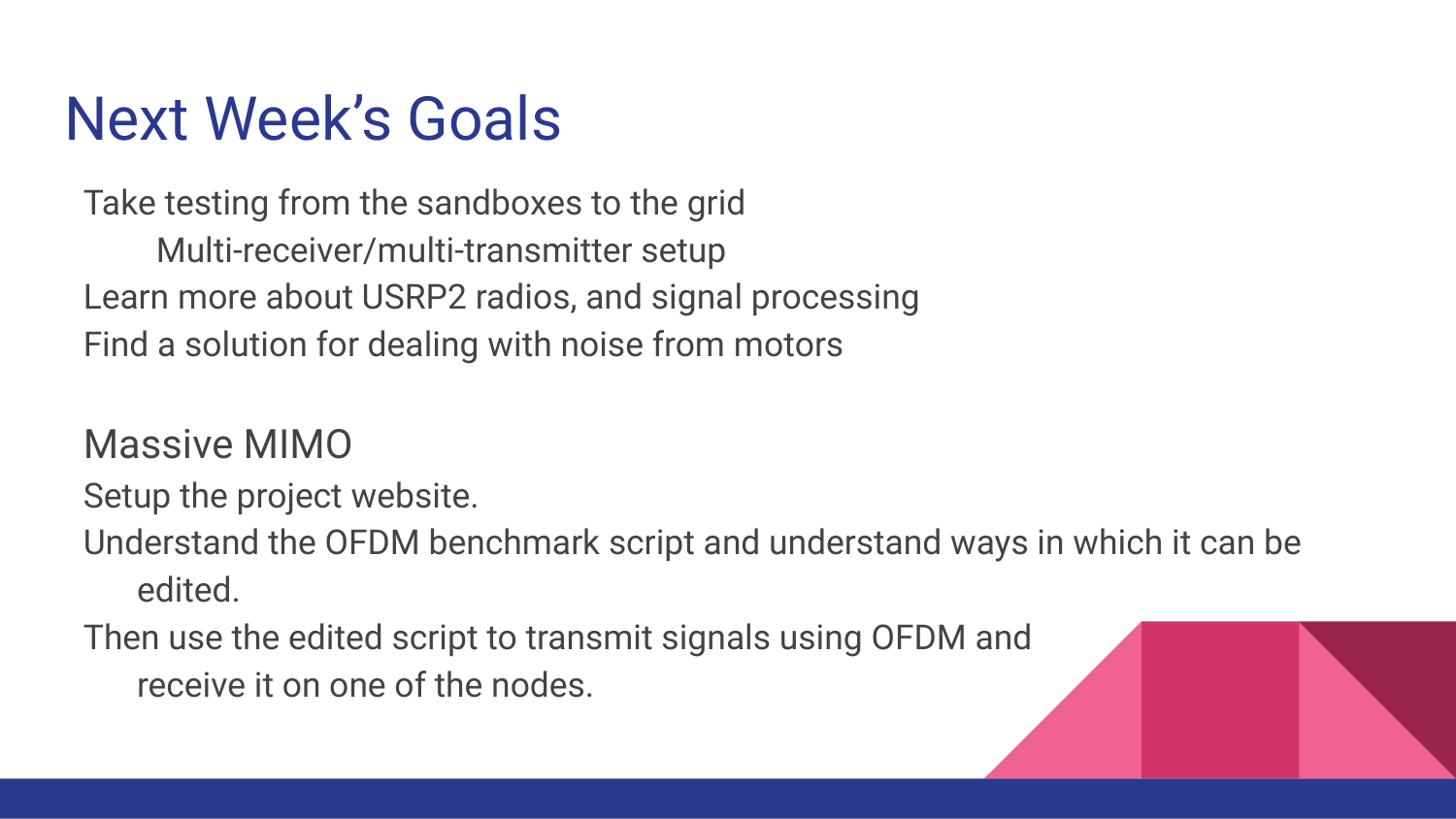

# Next Week’s Goals
Take testing from the sandboxes to the grid
Multi-receiver/multi-transmitter setup
Learn more about USRP2 radios, and signal processing
Find a solution for dealing with noise from motors

Massive MIMO
Setup the project website.
Understand the OFDM benchmark script and understand ways in which it can be edited.
Then use the edited script to transmit signals using OFDM and
receive it on one of the nodes.